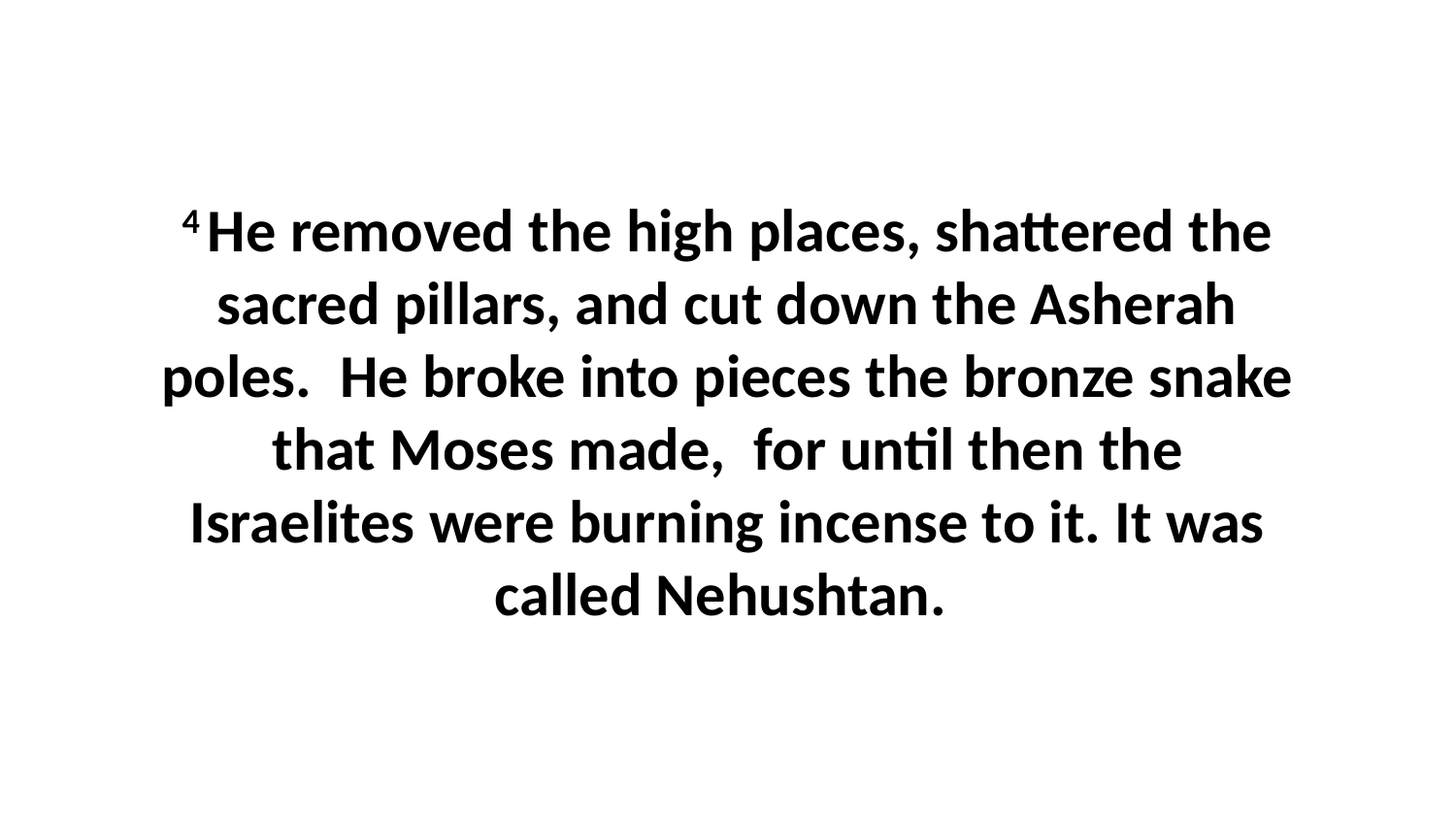

4 He removed the high places, shattered the sacred pillars, and cut down the Asherah poles.  He broke into pieces the bronze snake that Moses made,  for until then the Israelites were burning incense to it. It was called Nehushtan.